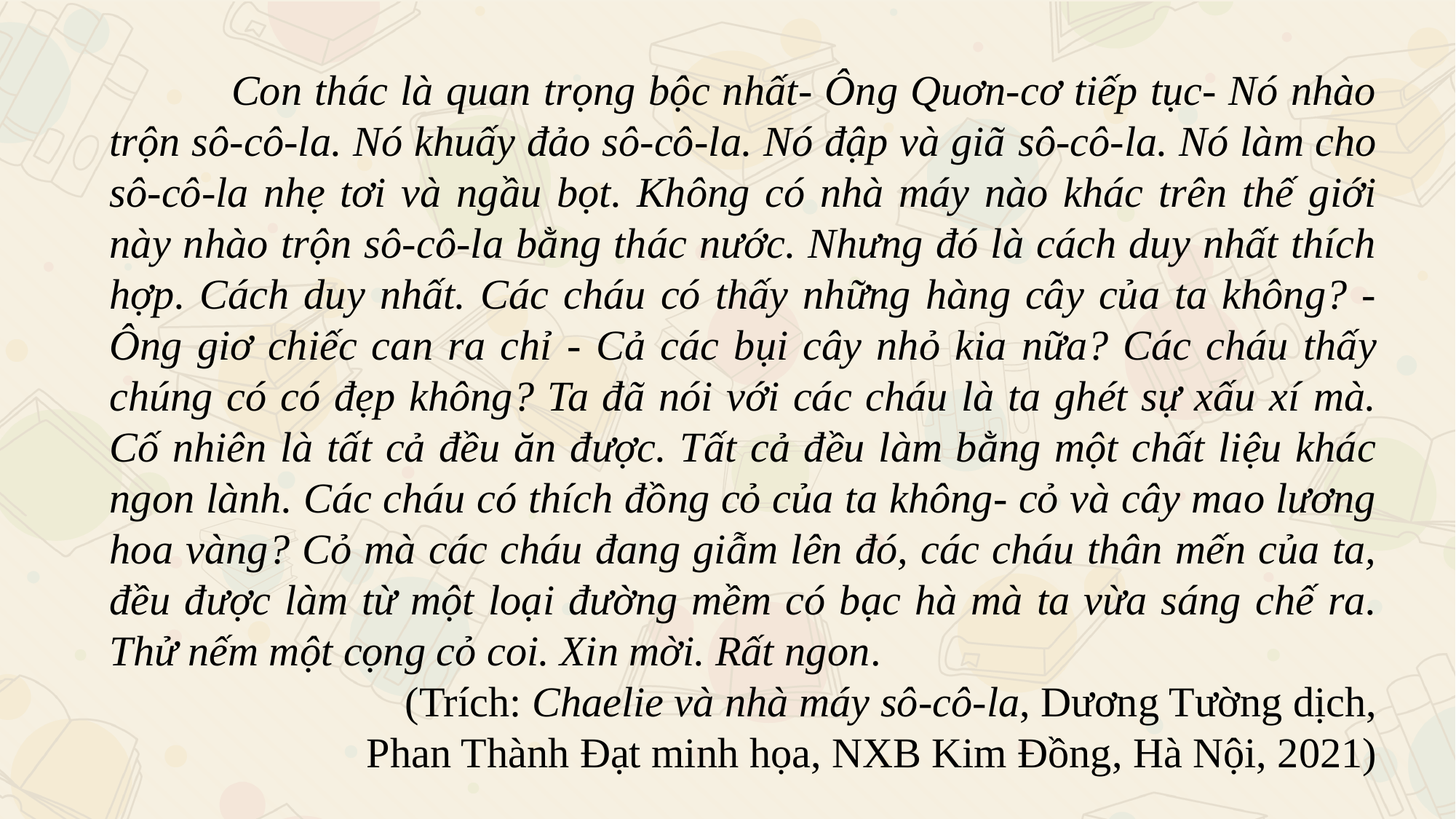

Con thác là quan trọng bộc nhất- Ông Quơn-cơ tiếp tục- Nó nhào trộn sô-cô-la. Nó khuấy đảo sô-cô-la. Nó đập và giã sô-cô-la. Nó làm cho sô-cô-la nhẹ tơi và ngầu bọt. Không có nhà máy nào khác trên thế giới này nhào trộn sô-cô-la bằng thác nước. Nhưng đó là cách duy nhất thích hợp. Cách duy nhất. Các cháu có thấy những hàng cây của ta không? - Ông giơ chiếc can ra chỉ - Cả các bụi cây nhỏ kia nữa? Các cháu thấy chúng có có đẹp không? Ta đã nói với các cháu là ta ghét sự xấu xí mà. Cố nhiên là tất cả đều ăn được. Tất cả đều làm bằng một chất liệu khác ngon lành. Các cháu có thích đồng cỏ của ta không- cỏ và cây mao lương hoa vàng? Cỏ mà các cháu đang giẫm lên đó, các cháu thân mến của ta, đều được làm từ một loại đường mềm có bạc hà mà ta vừa sáng chế ra. Thử nếm một cọng cỏ coi. Xin mời. Rất ngon.
            (Trích: Chaelie và nhà máy sô-cô-la, Dương Tường dịch,
 Phan Thành Đạt minh họa, NXB Kim Đồng, Hà Nội, 2021)